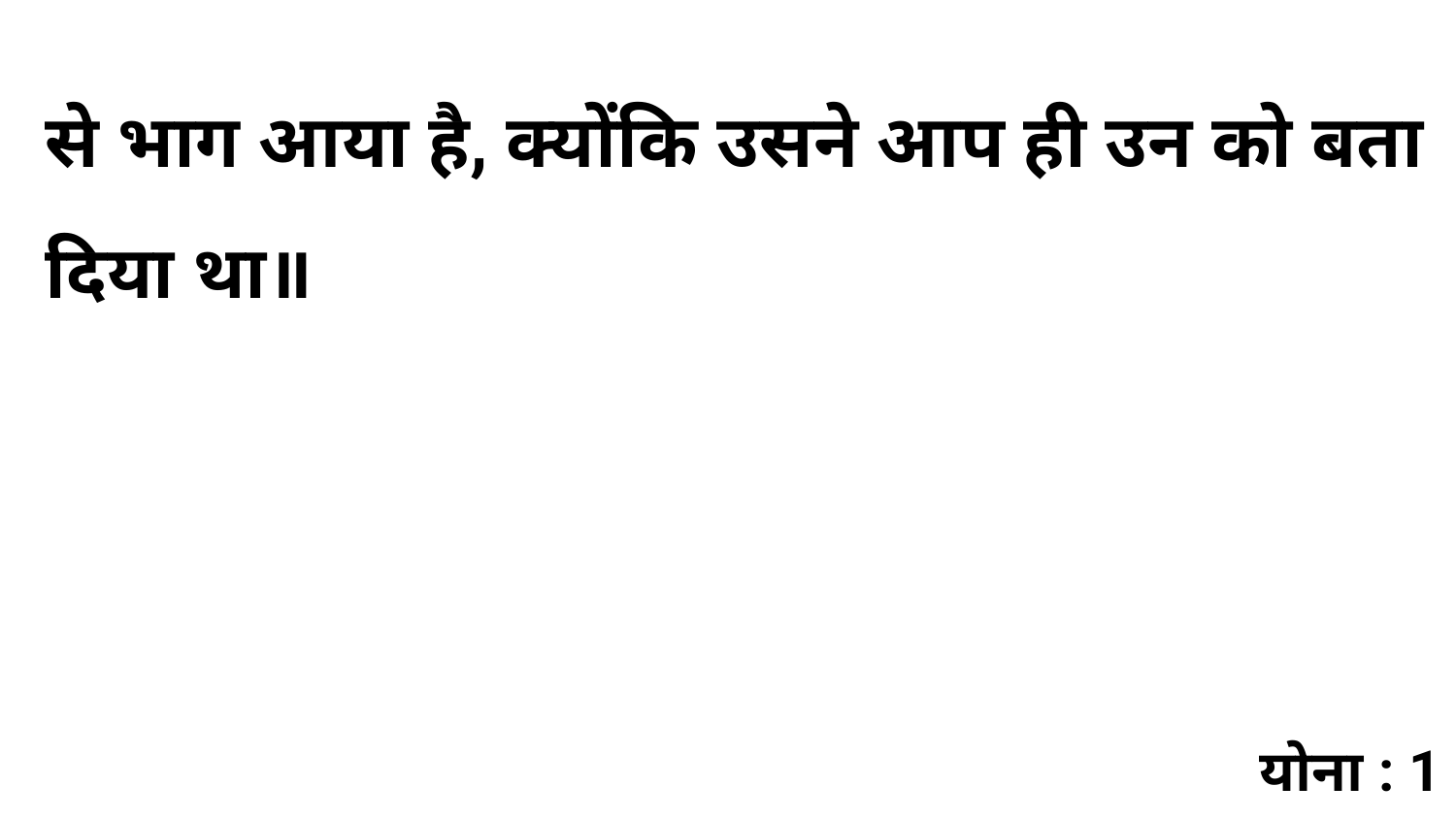

से भाग आया है, क्योंकि उसने आप ही उन को बता दिया था॥
योना : 1